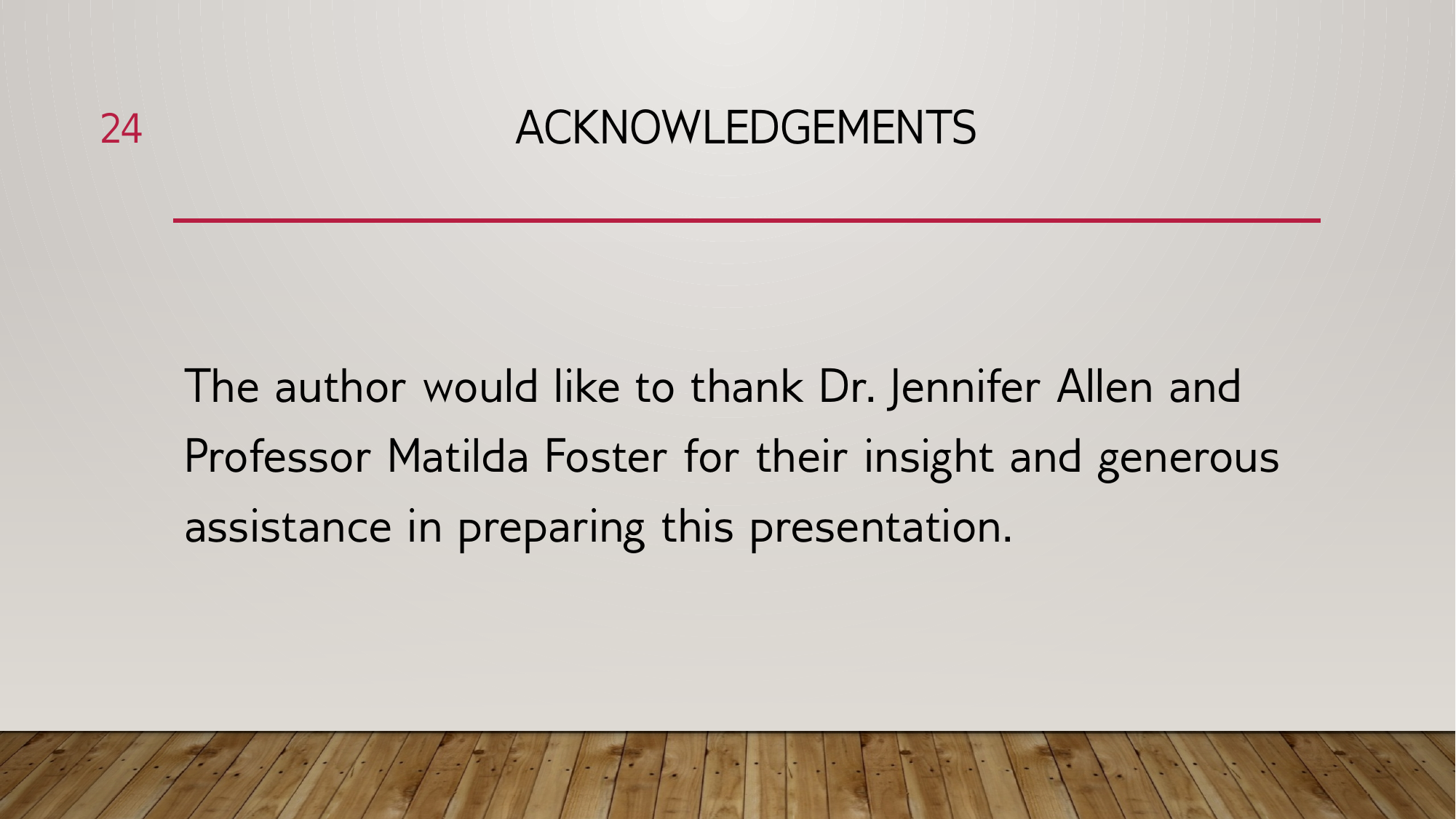

24
# Acknowledgements
The author would like to thank Dr. Jennifer Allen and Professor Matilda Foster for their insight and generous assistance in preparing this presentation.